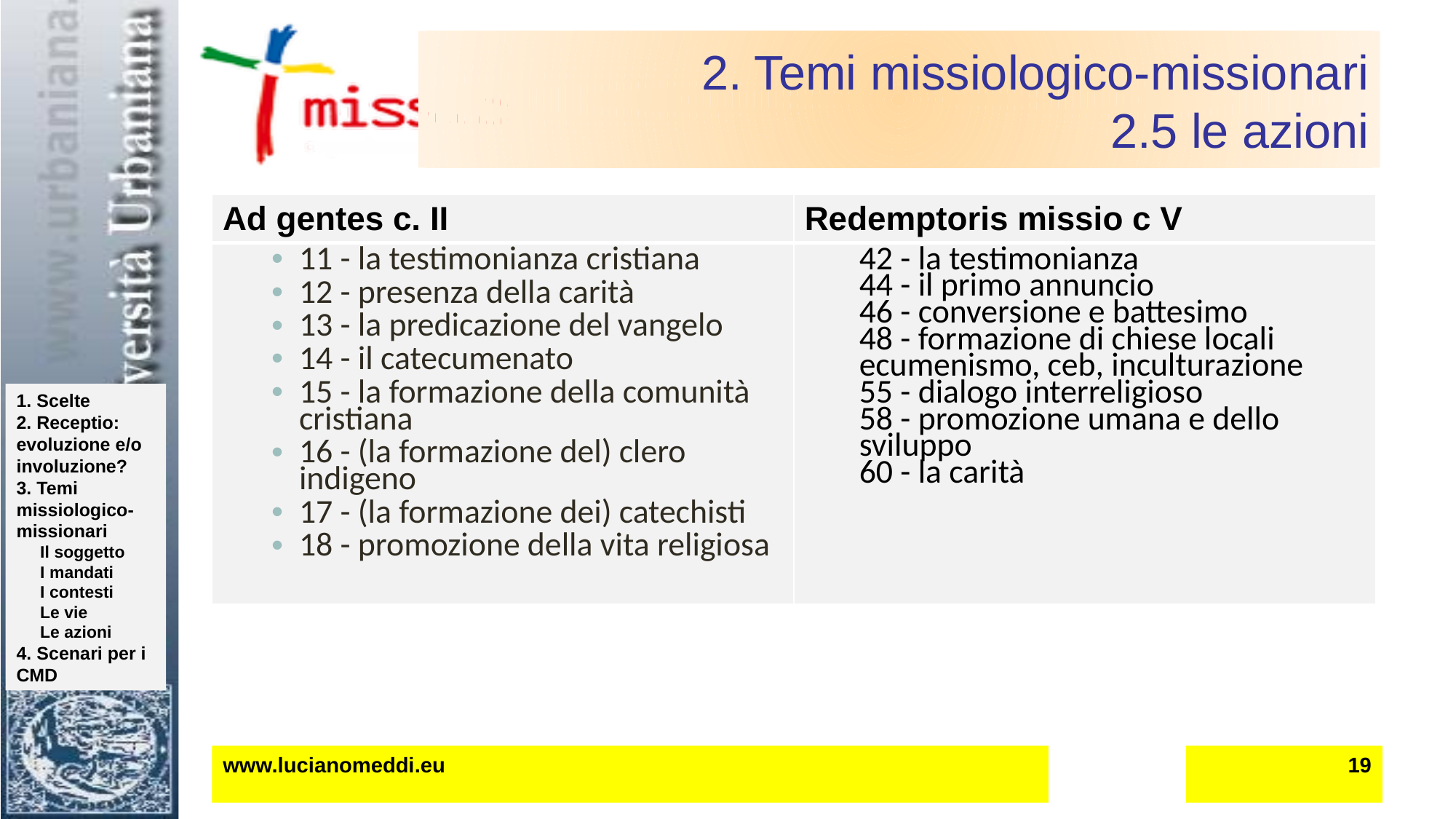

# 2. Temi missiologico-missionari 2.5 le azioni
| Ad gentes c. II | Redemptoris missio c V |
| --- | --- |
| 11 - la testimonianza cristiana 12 - presenza della carità 13 - la predicazione del vangelo 14 - il catecumenato 15 - la formazione della comunità cristiana 16 - (la formazione del) clero indigeno 17 - (la formazione dei) catechisti 18 - promozione della vita religiosa | 42 - la testimonianza 44 - il primo annuncio 46 - conversione e battesimo 48 - formazione di chiese locali ecumenismo, ceb, inculturazione 55 - dialogo interreligioso 58 - promozione umana e dello sviluppo 60 - la carità |
www.lucianomeddi.eu
19